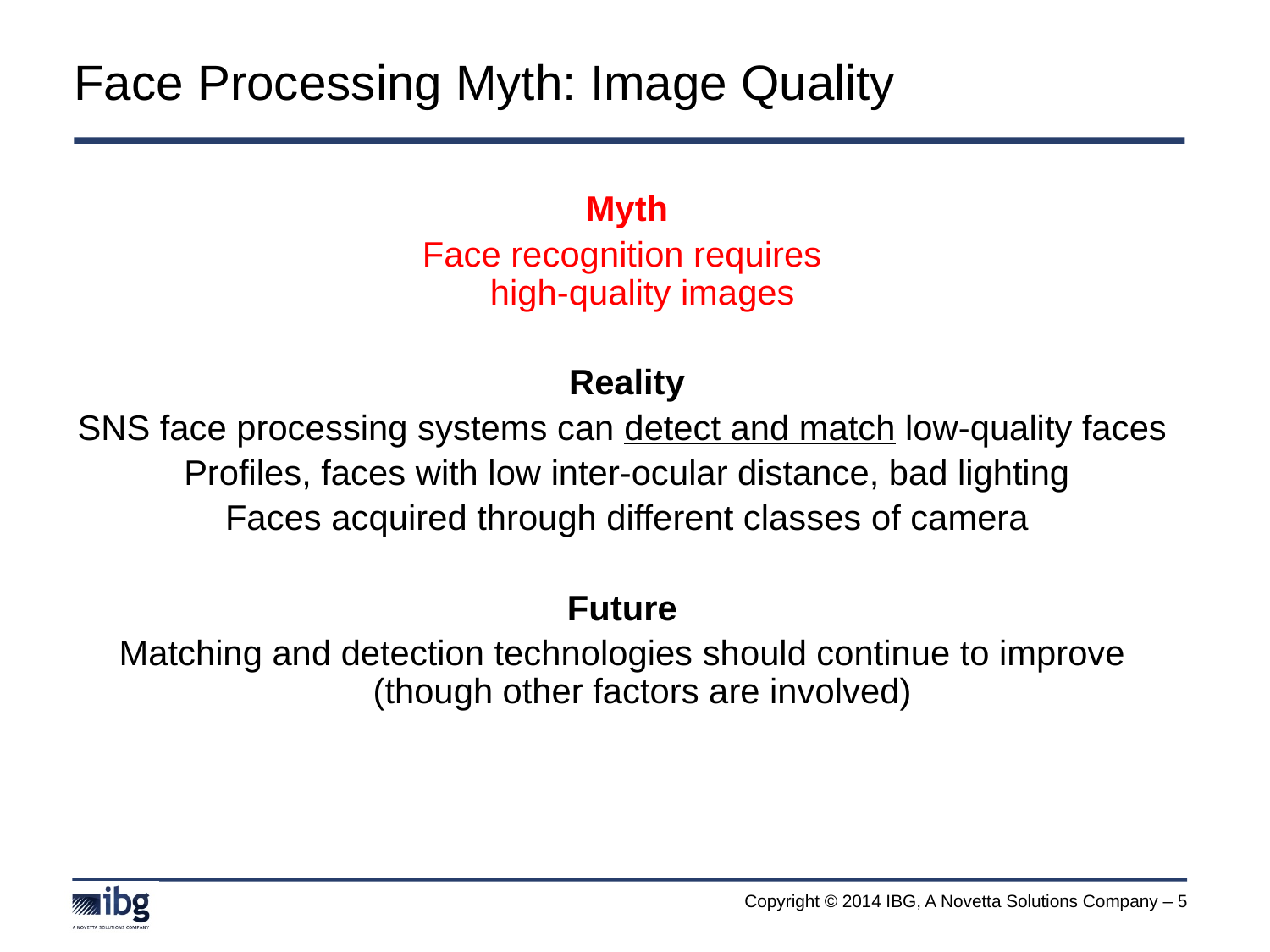

Face Processing Myth: Image Quality

Myth
Face recognition requires
high-quality images

Reality
SNS face processing systems can detect and match low-quality faces
Profiles, faces with low inter-ocular distance, bad lighting
Faces acquired through different classes of camera

Future
Matching and detection technologies should continue to improve
(though other factors are involved)